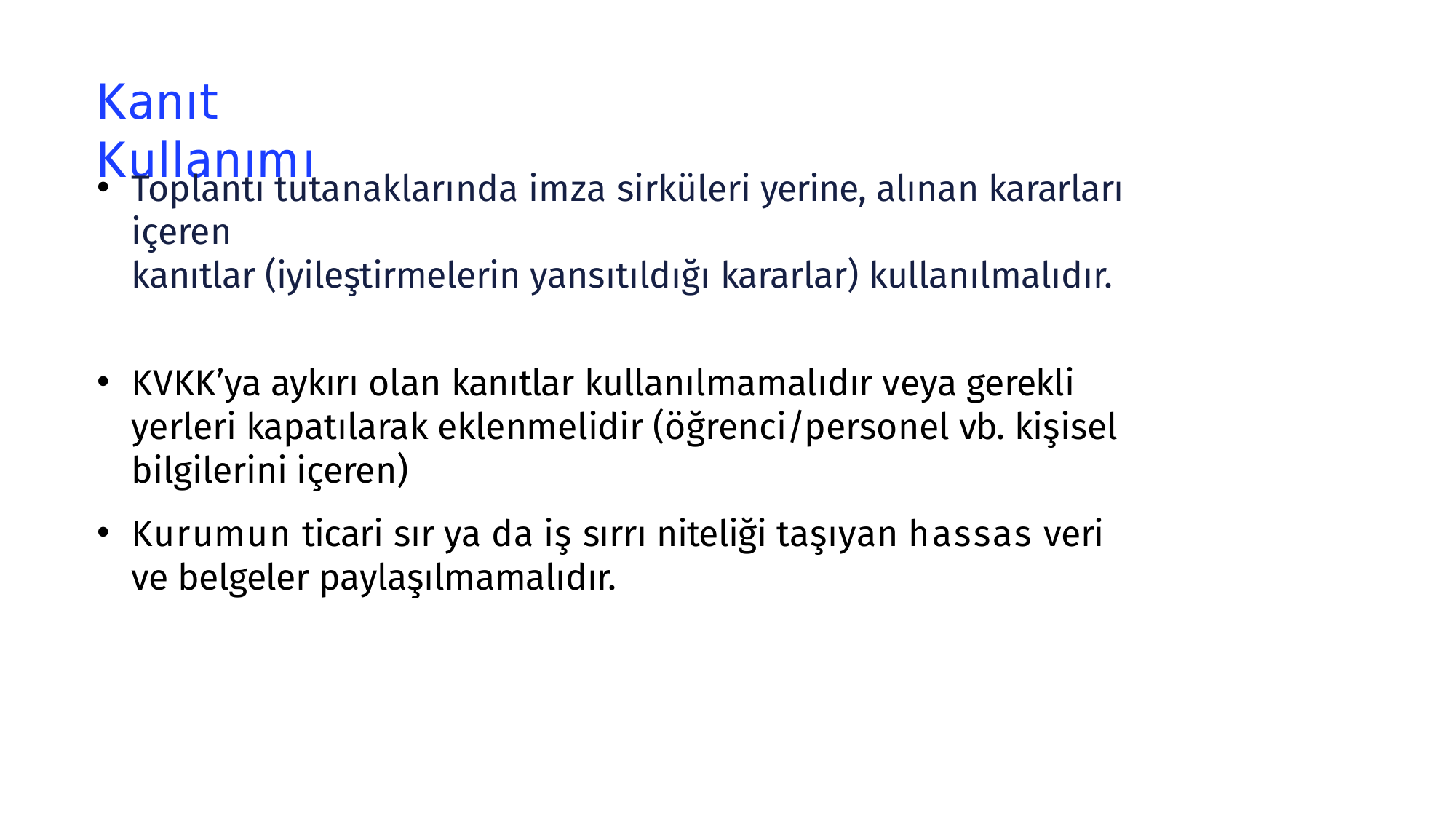

# Kanıt Kullanımı
Toplantı tutanaklarında imza sirküleri yerine, alınan kararları içeren
kanıtlar (iyileştirmelerin yansıtıldığı kararlar) kullanılmalıdır.

KVKK’ya aykırı olan kanıtlar kullanılmamalıdır veya gerekli yerleri kapatılarak eklenmelidir (öğrenci/personel vb. kişisel bilgilerini içeren)
Kurumun ticari sır ya da iş sırrı niteliği taşıyan hassas veri ve belgeler paylaşılmamalıdır.